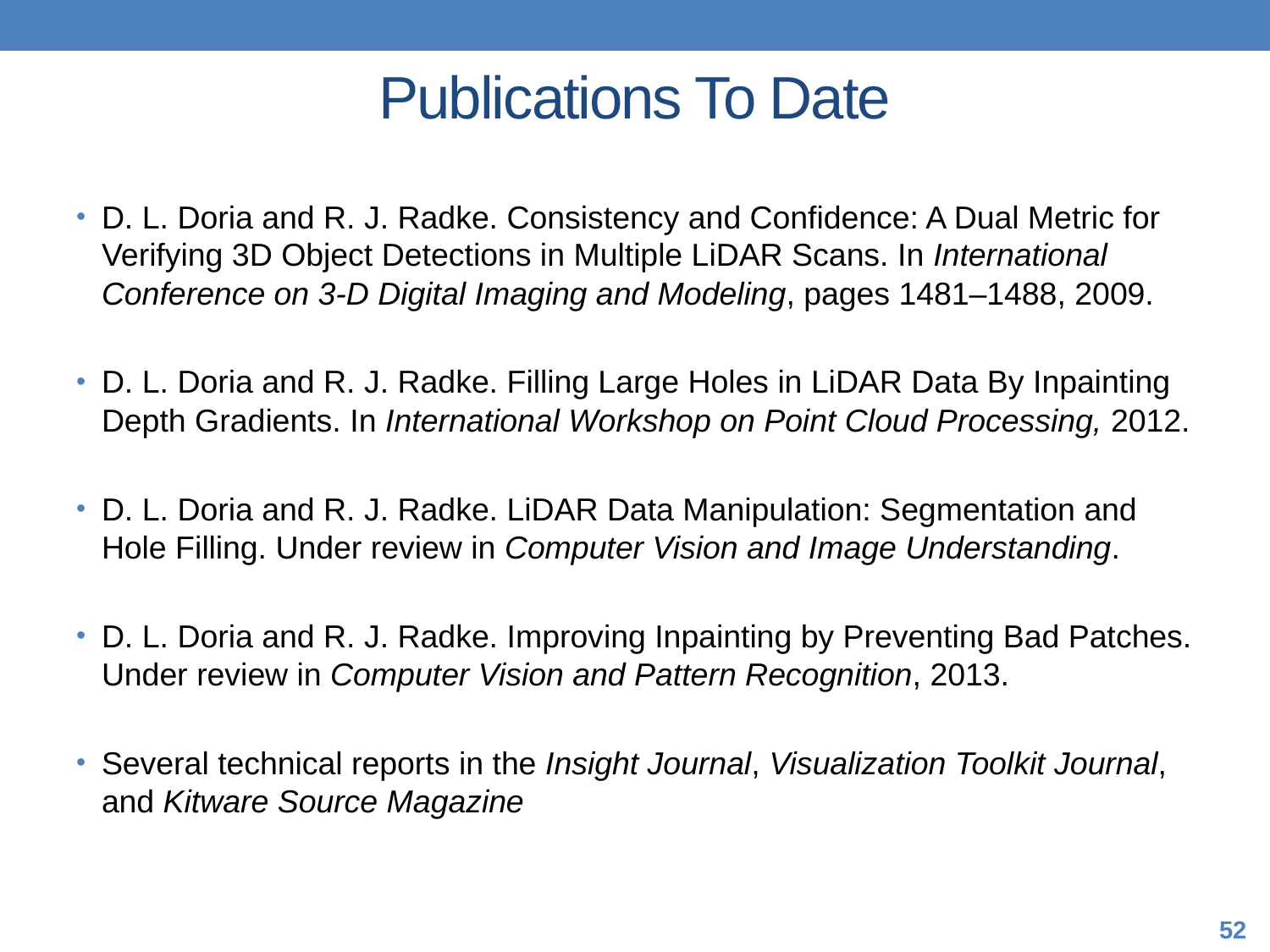

# Publications To Date
D. L. Doria and R. J. Radke. Consistency and Confidence: A Dual Metric for Verifying 3D Object Detections in Multiple LiDAR Scans. In International Conference on 3-D Digital Imaging and Modeling, pages 1481–1488, 2009.

D. L. Doria and R. J. Radke. Filling Large Holes in LiDAR Data By Inpainting Depth Gradients. In International Workshop on Point Cloud Processing, 2012.

D. L. Doria and R. J. Radke. LiDAR Data Manipulation: Segmentation and Hole Filling. Under review in Computer Vision and Image Understanding.

D. L. Doria and R. J. Radke. Improving Inpainting by Preventing Bad Patches. Under review in Computer Vision and Pattern Recognition, 2013.

Several technical reports in the Insight Journal, Visualization Toolkit Journal, and Kitware Source Magazine

52